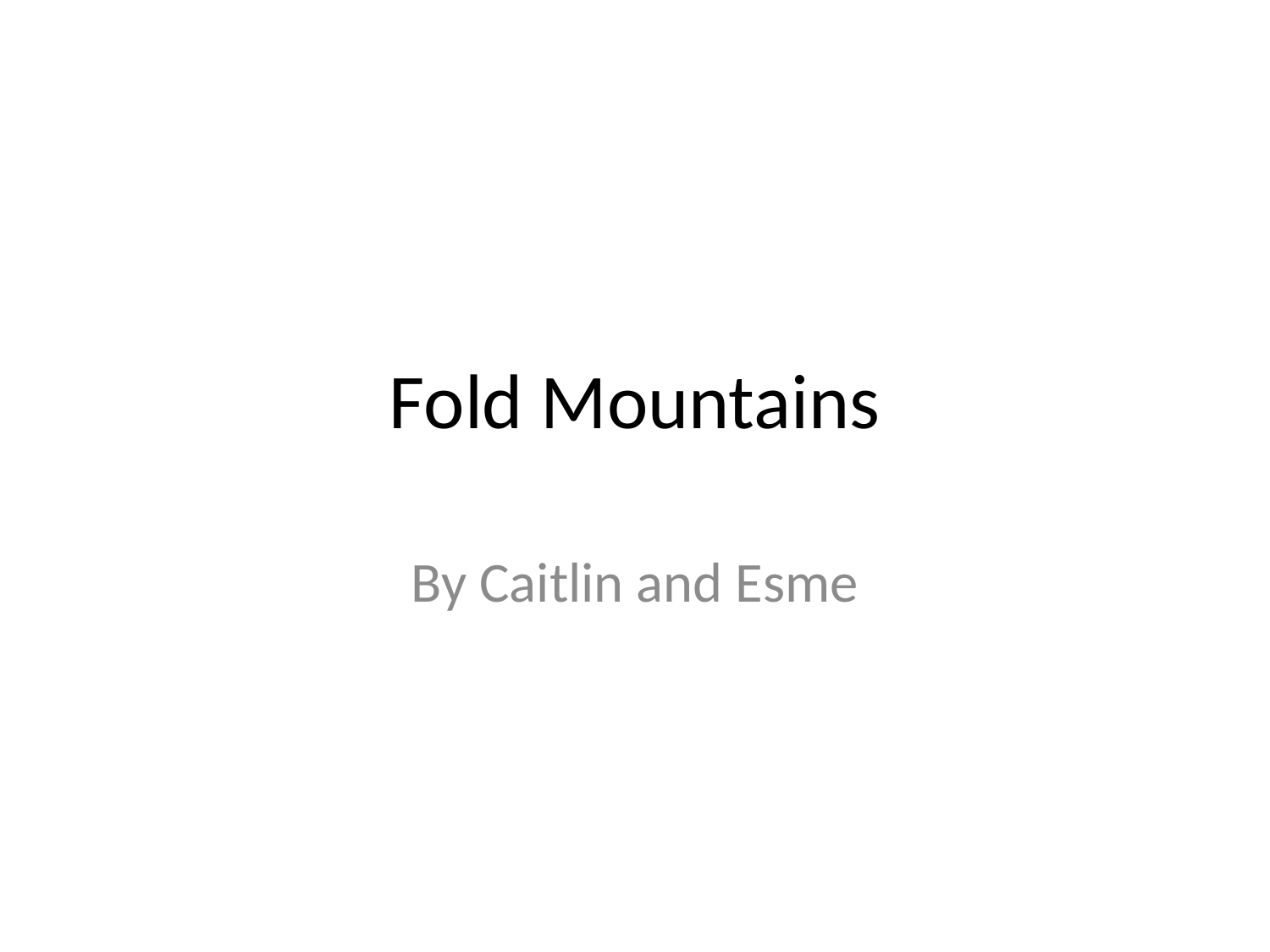

# Fold Mountains
By Caitlin and Esme